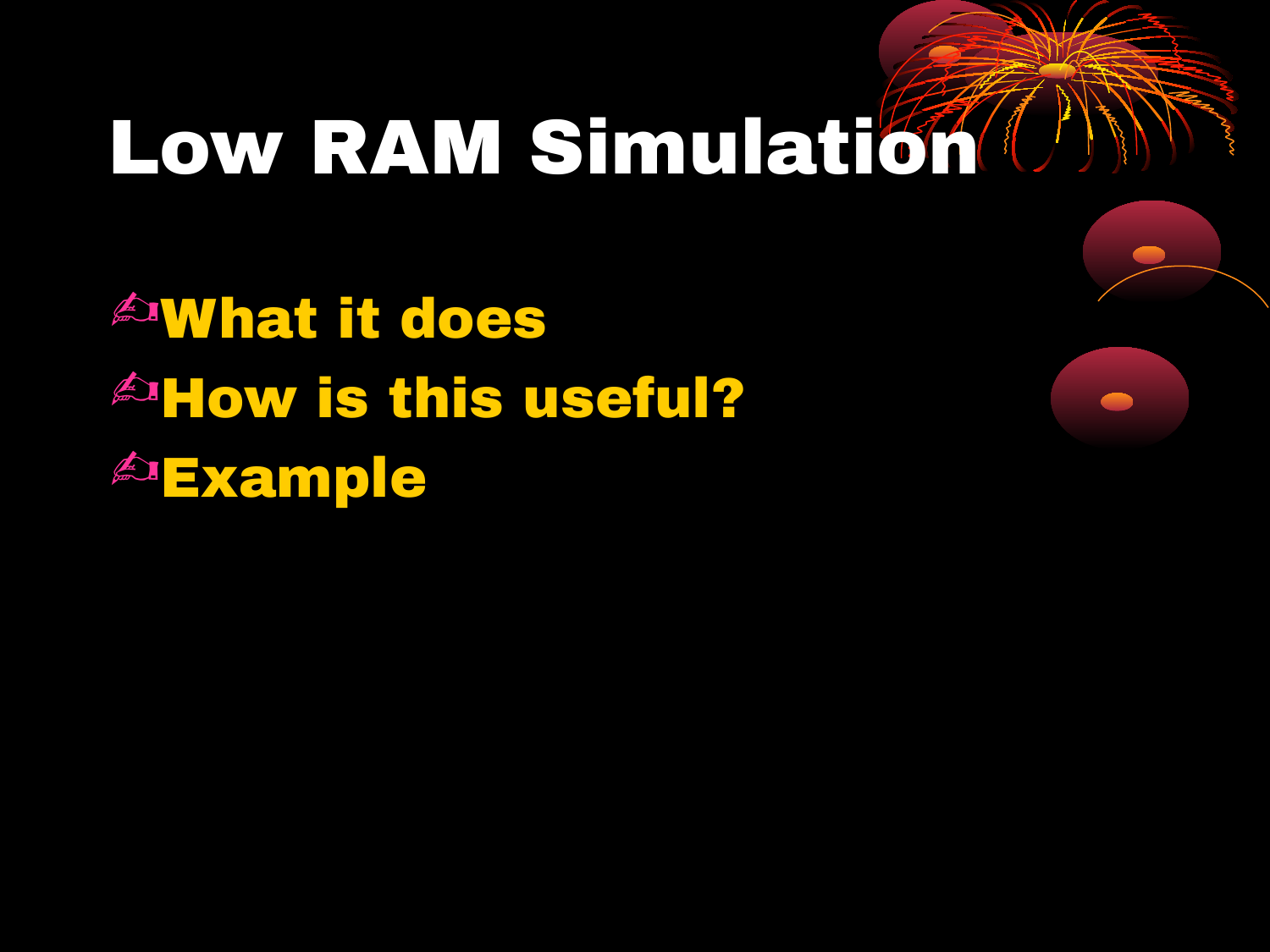

# Low RAM Simulation
What it does
How is this useful?
Example